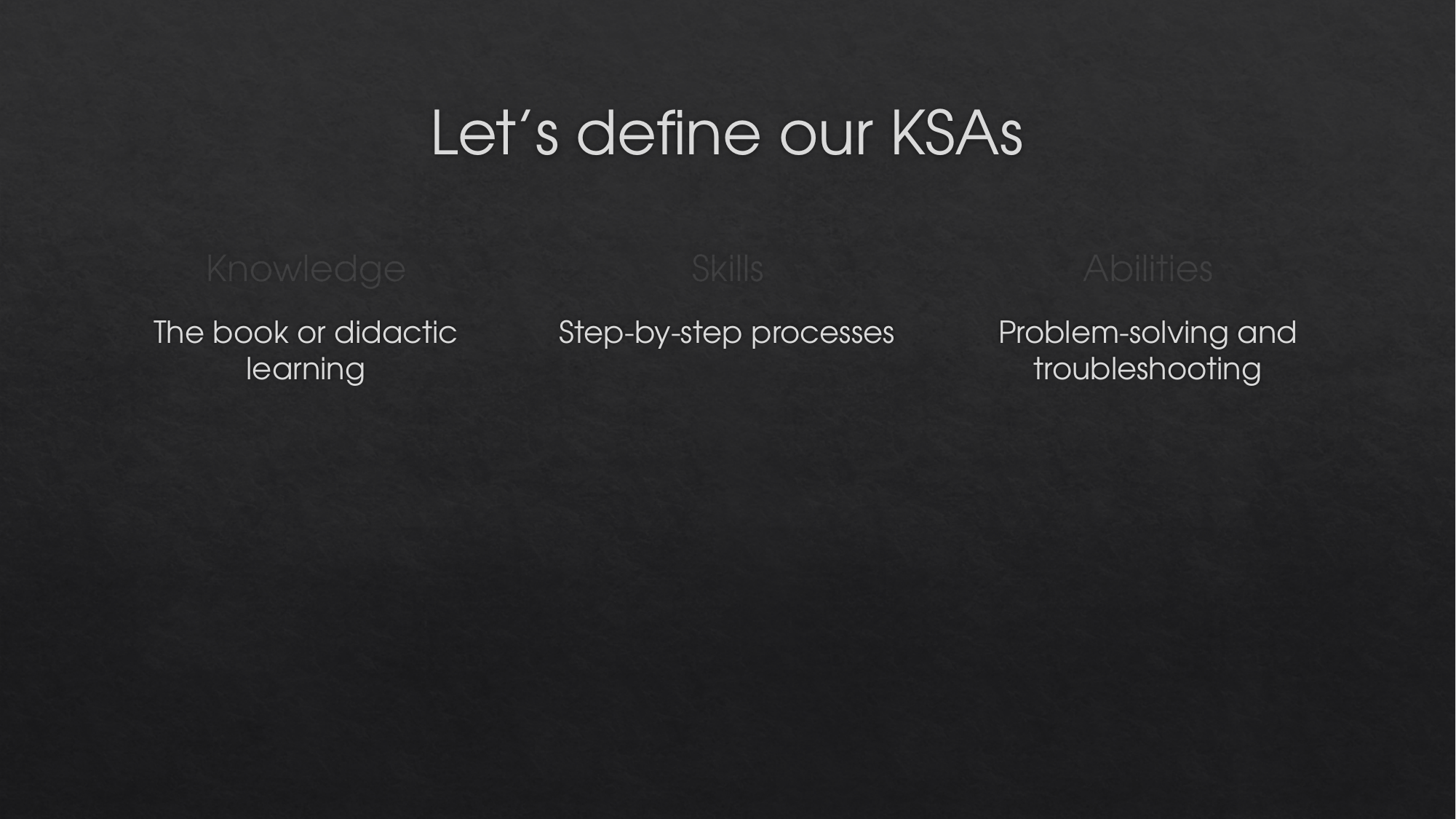

# Let’s define our KSAs
Knowledge
Skills
Abilities
The book or didactic learning
Step-by-step processes
Problem-solving and troubleshooting